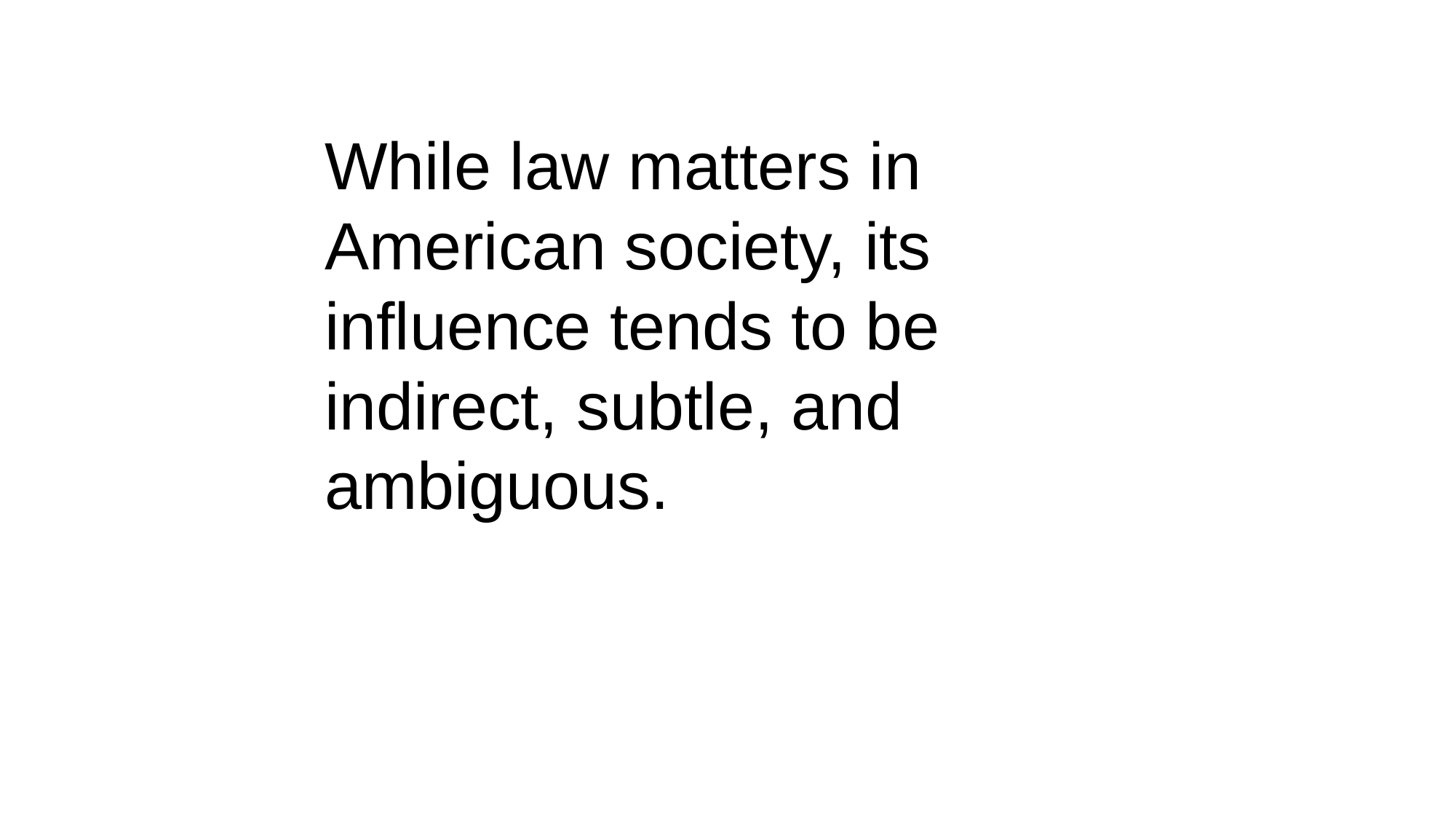

While law matters in American society, its influence tends to be indirect, subtle, and ambiguous.